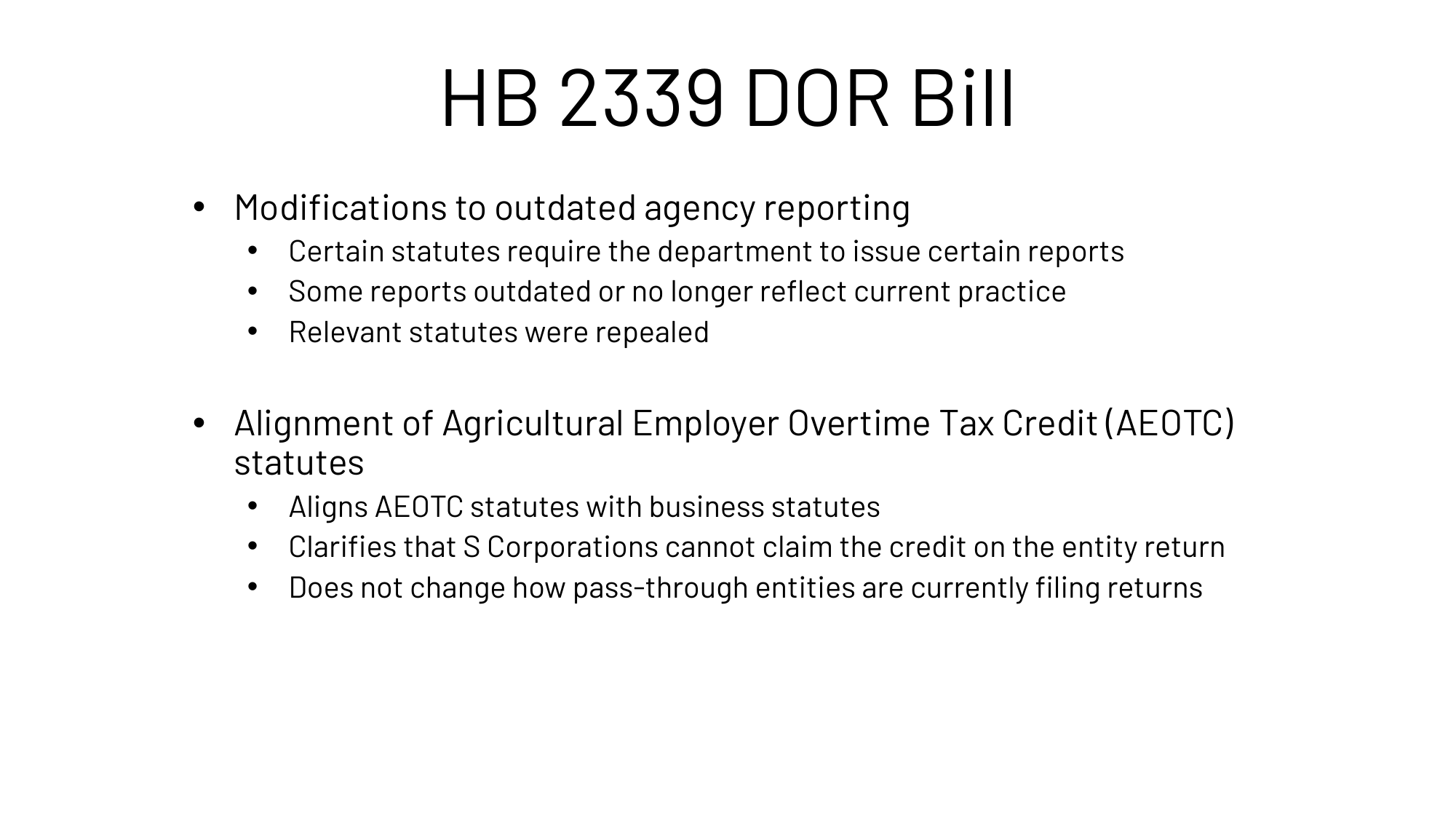

# HB 2339 DOR Bill
Modifications to outdated agency reporting
Certain statutes require the department to issue certain reports
Some reports outdated or no longer reflect current practice
Relevant statutes were repealed

Alignment of Agricultural Employer Overtime Tax Credit (AEOTC) statutes
Aligns AEOTC statutes with business statutes
Clarifies that S Corporations cannot claim the credit on the entity return
Does not change how pass-through entities are currently filing returns